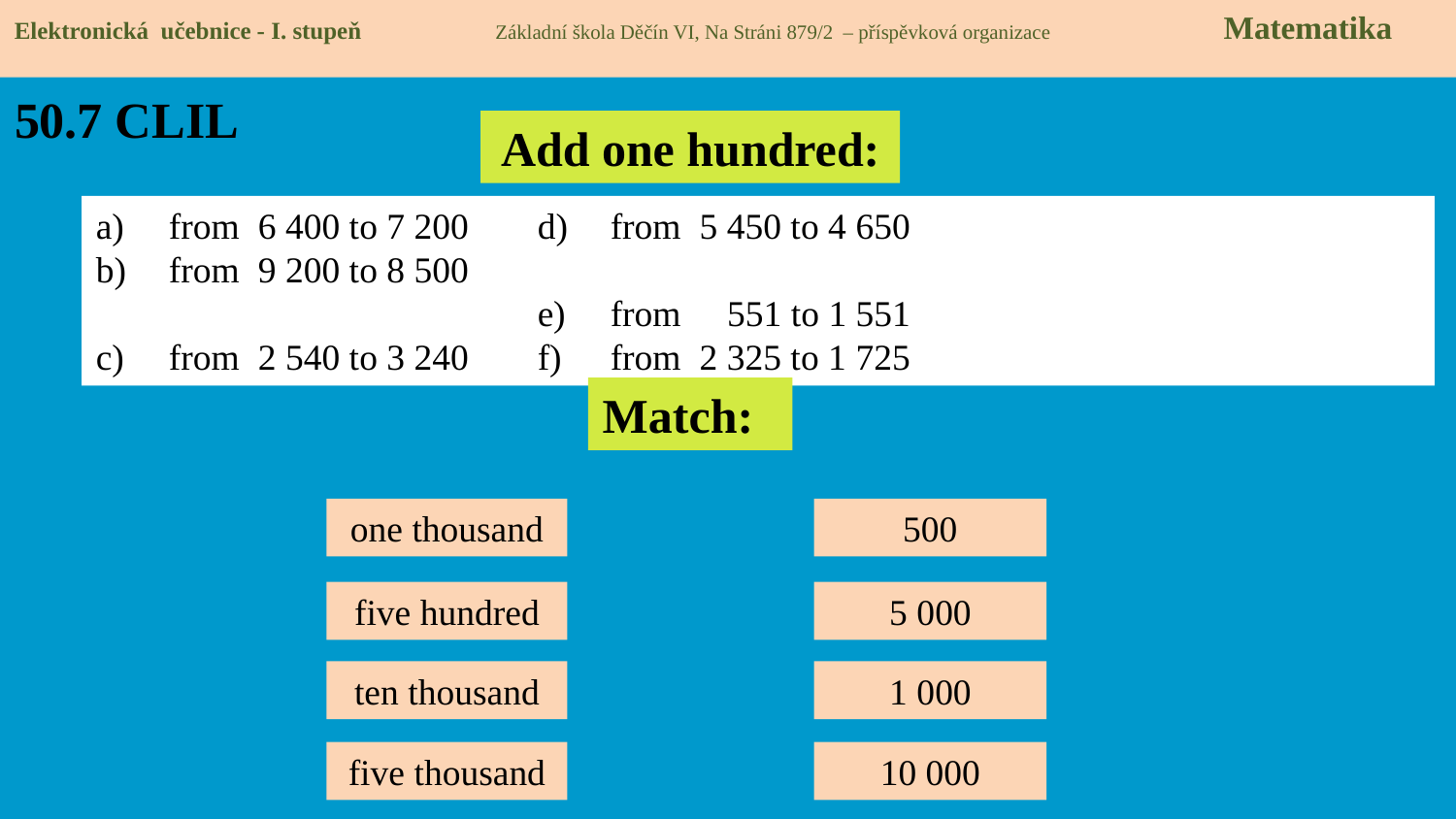

Elektronická  učebnice - I. stupeň                      Základní škola Děčín VI, Na Stráni 879/2  – příspěvková organizace                                  Matematika

# 50.7 CLIL
Add one hundred:
from  6 400 to 7 200
from  9 200 to 8 500

from  2 540 to 3 240
from  5 450 to 4 650

from     551 to 1 551
from  2 325 to 1 725
Match:
one thousand
500
five hundred
5 000
ten thousand
1 000
five thousand
10 000